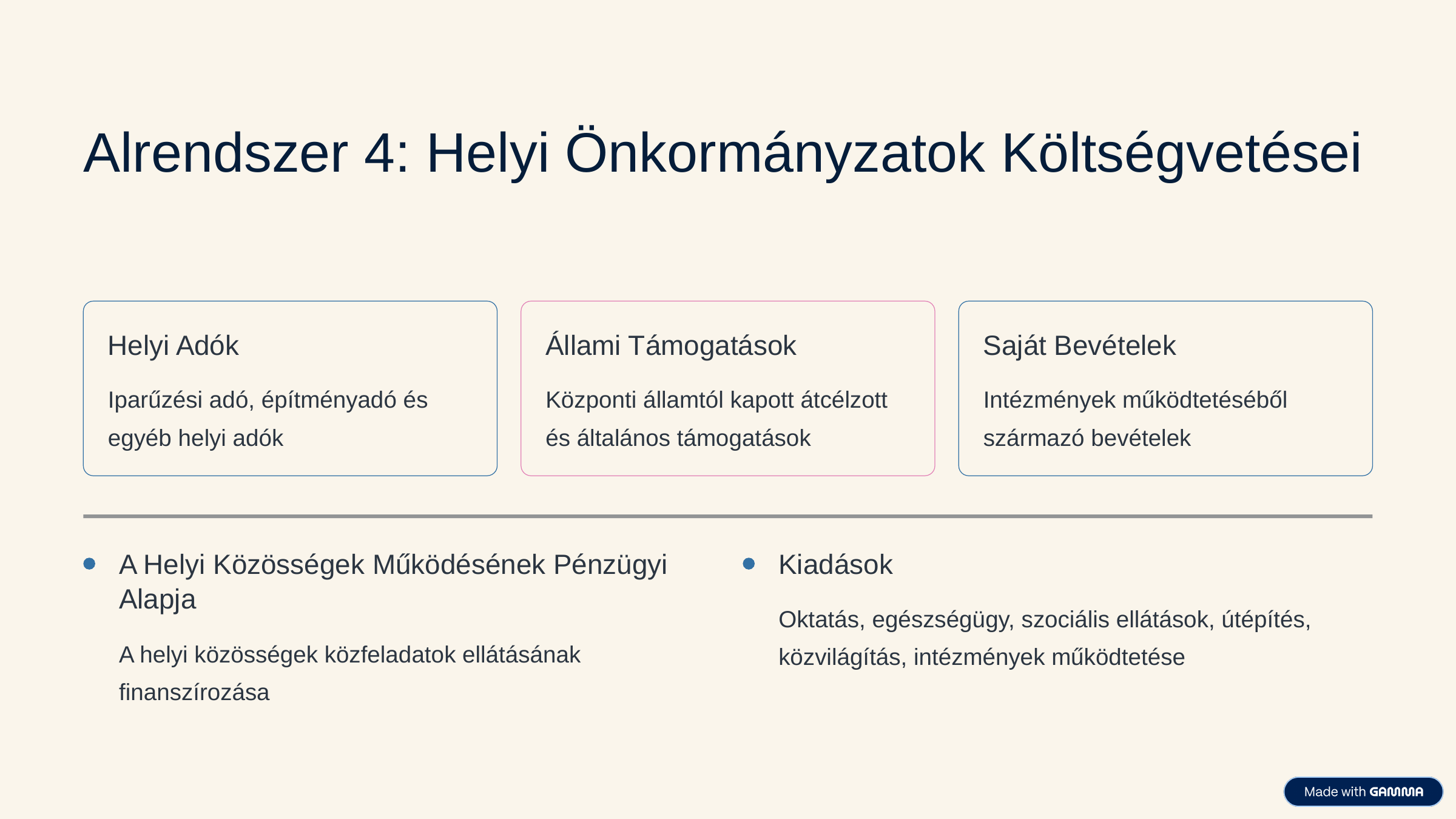

Alrendszer 4: Helyi Önkormányzatok Költségvetései

Helyi Adók
Állami Támogatások
Saját Bevételek
Iparűzési adó, építményadó és egyéb helyi adók
Központi államtól kapott átcélzott és általános támogatások
Intézmények működtetéséből származó bevételek

A Helyi Közösségek Működésének Pénzügyi Alapja
Kiadások

Oktatás, egészségügy, szociális ellátások, útépítés, közvilágítás, intézmények működtetése
A helyi közösségek közfeladatok ellátásának finanszírozása